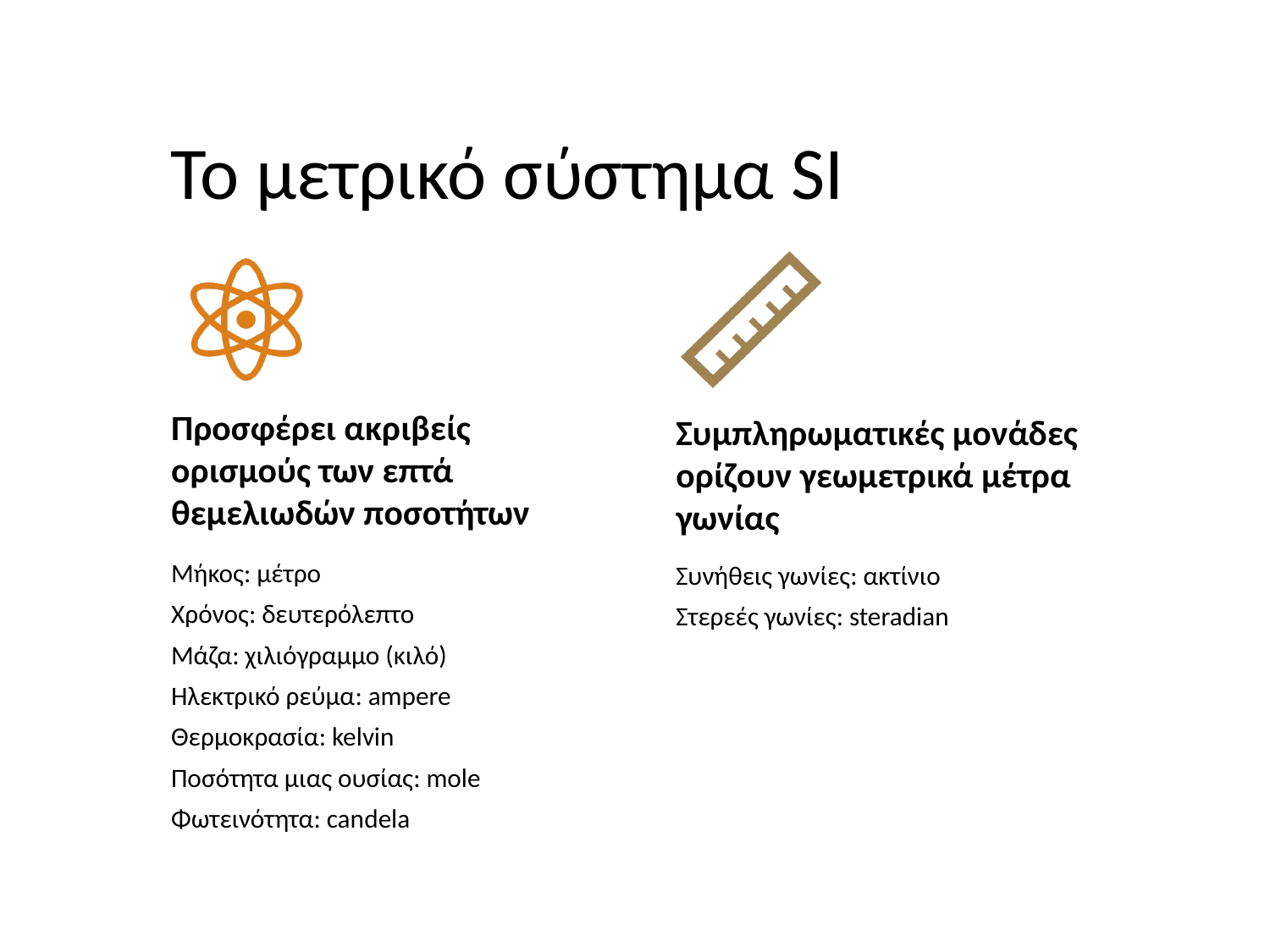

# To μετρικό σύστημα SI
Προσφέρει ακριβείς ορισμούς των επτά θεμελιωδών ποσοτήτων
Μήκος: μέτρο
Χρόνος: δευτερόλεπτο
Μάζα: χιλιόγραμμο (κιλό)
Ηλεκτρικό ρεύμα: ampere
Θερμοκρασία: kelvin
Ποσότητα μιας ουσίας: mole
Φωτεινότητα: candela
Συμπληρωματικές μονάδες ορίζουν γεωμετρικά μέτρα γωνίας
Συνήθεις γωνίες: ακτίνιο
Στερεές γωνίες: steradian